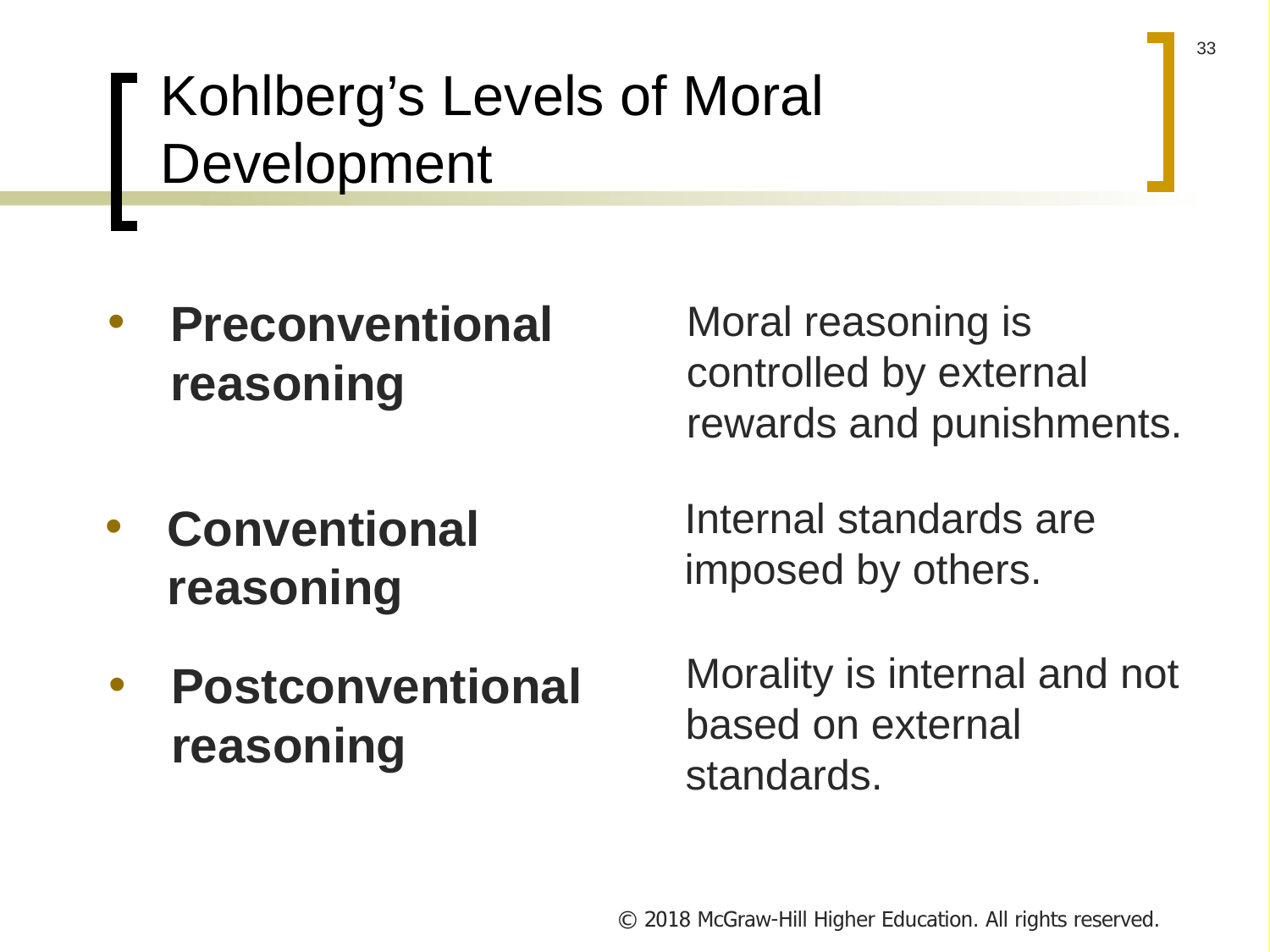

# Kohlberg’s Levels of Moral Development
Preconventional
reasoning
Moral reasoning is controlled by external rewards and punishments.
Internal standards are imposed by others.
Conventional
reasoning
Morality is internal and not based on external standards.
Postconventional
reasoning